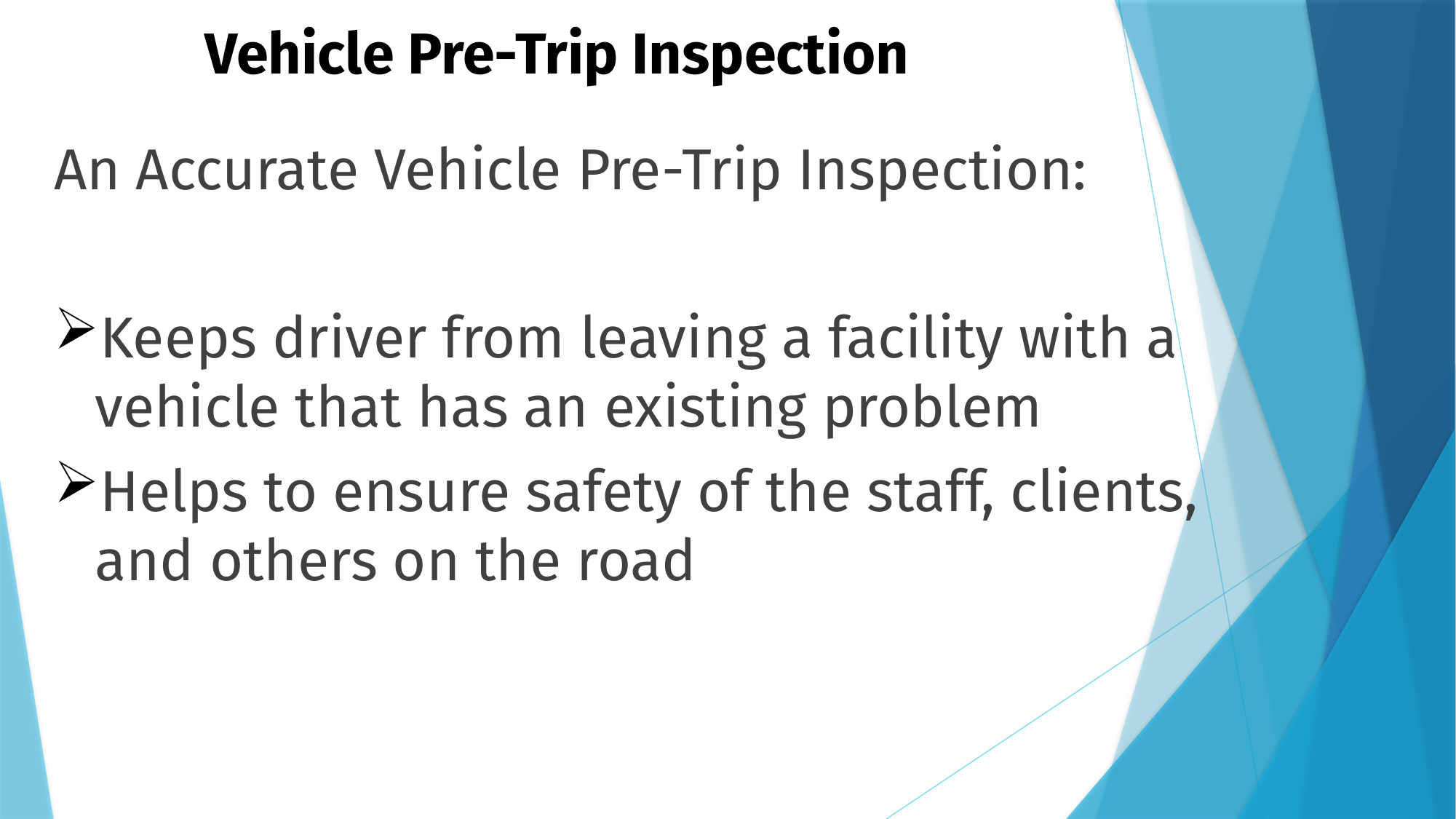

# Vehicle Pre-Trip Inspection
An Accurate Vehicle Pre-Trip Inspection:

Keeps driver from leaving a facility with a vehicle that has an existing problem
Helps to ensure safety of the staff, clients, and others on the road